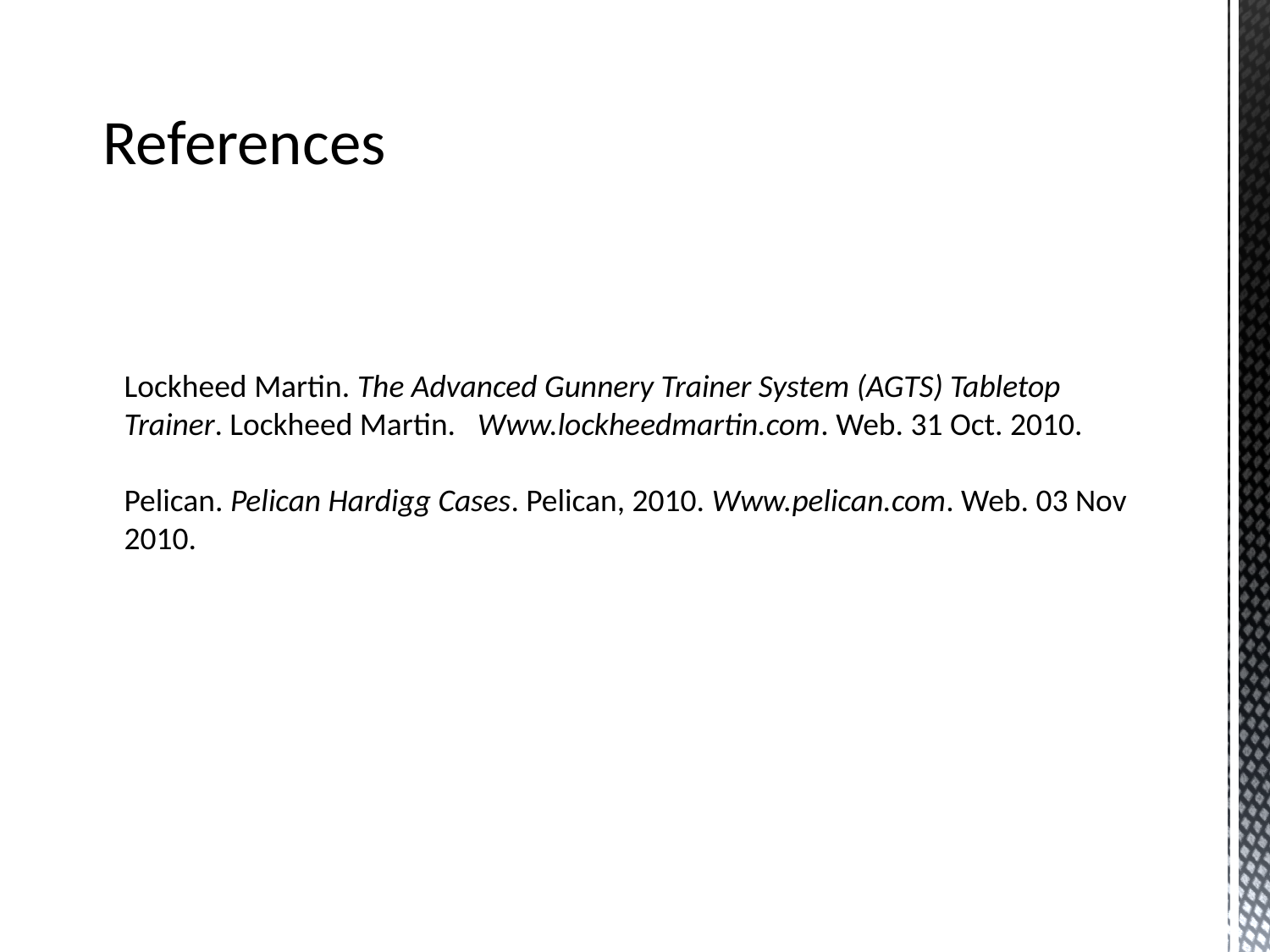

References
Lockheed Martin. The Advanced Gunnery Trainer System (AGTS) Tabletop Trainer. Lockheed Martin.   Www.lockheedmartin.com. Web. 31 Oct. 2010.

Pelican. Pelican Hardigg Cases. Pelican, 2010. Www.pelican.com. Web. 03 Nov 2010.